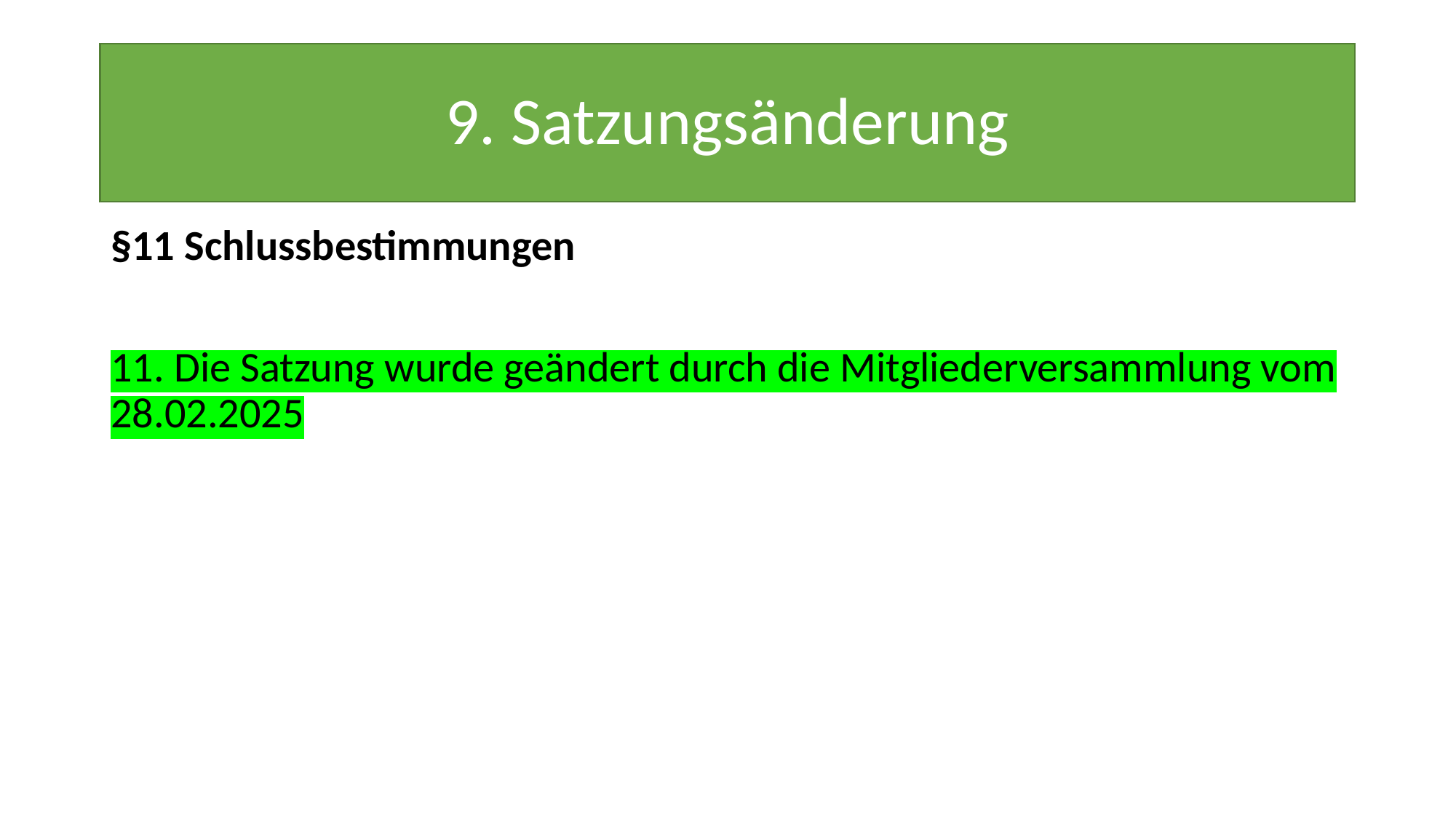

# 9. Satzungsänderung
§11 Schlussbestimmungen

11. Die Satzung wurde geändert durch die Mitgliederversammlung vom 28.02.2025